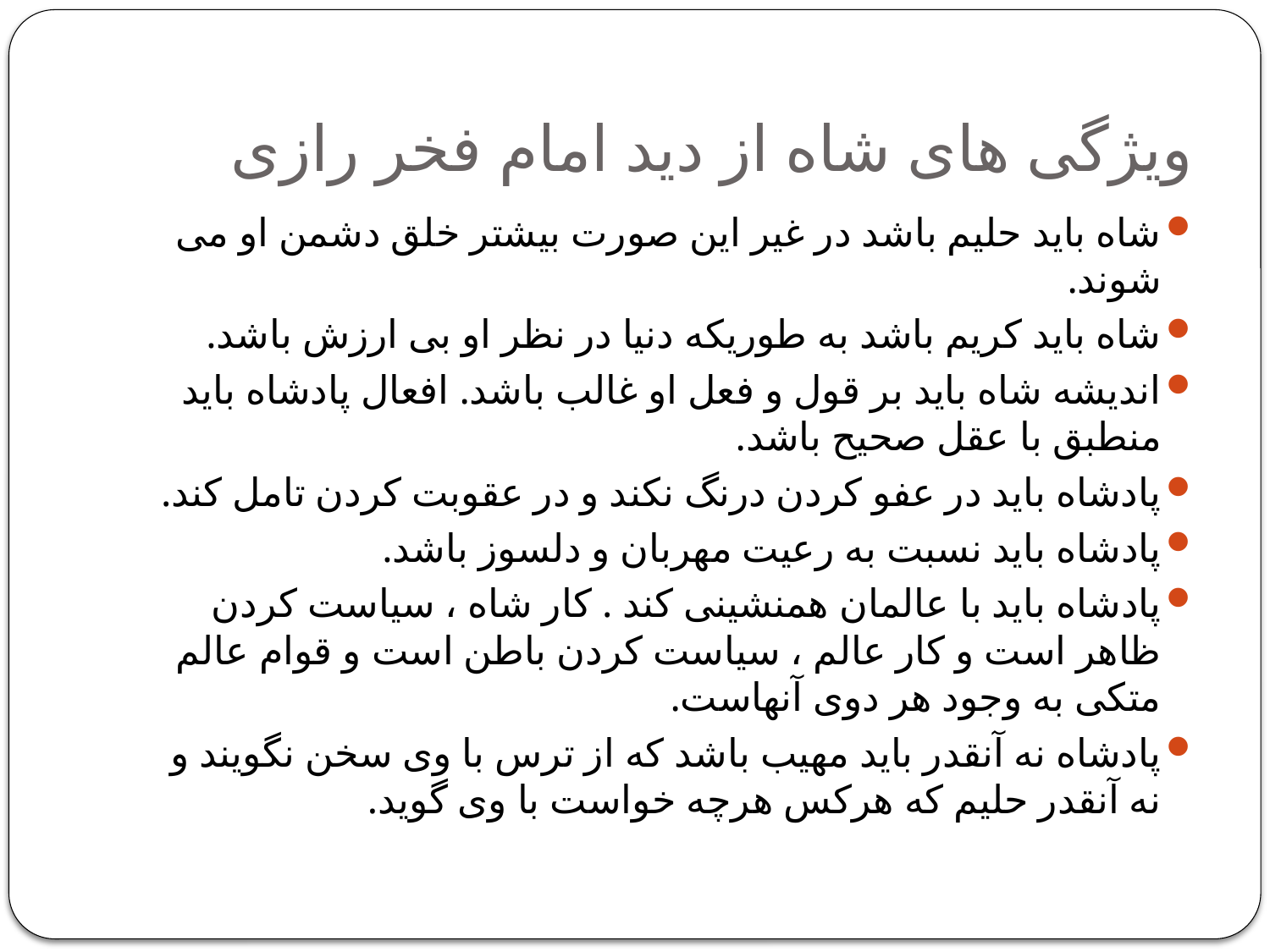

# ویژگی های شاه از دید امام فخر رازی
شاه باید حلیم باشد در غیر این صورت بیشتر خلق دشمن او می شوند.
شاه باید کریم باشد به طوریکه دنیا در نظر او بی ارزش باشد.
اندیشه شاه باید بر قول و فعل او غالب باشد. افعال پادشاه باید منطبق با عقل صحیح باشد.
پادشاه باید در عفو کردن درنگ نکند و در عقوبت کردن تامل کند.
پادشاه باید نسبت به رعیت مهربان و دلسوز باشد.
پادشاه باید با عالمان همنشینی کند . کار شاه ، سیاست کردن ظاهر است و کار عالم ، سیاست کردن باطن است و قوام عالم متکی به وجود هر دوی آنهاست.
پادشاه نه آنقدر باید مهیب باشد که از ترس با وی سخن نگویند و نه آنقدر حلیم که هرکس هرچه خواست با وی گوید.